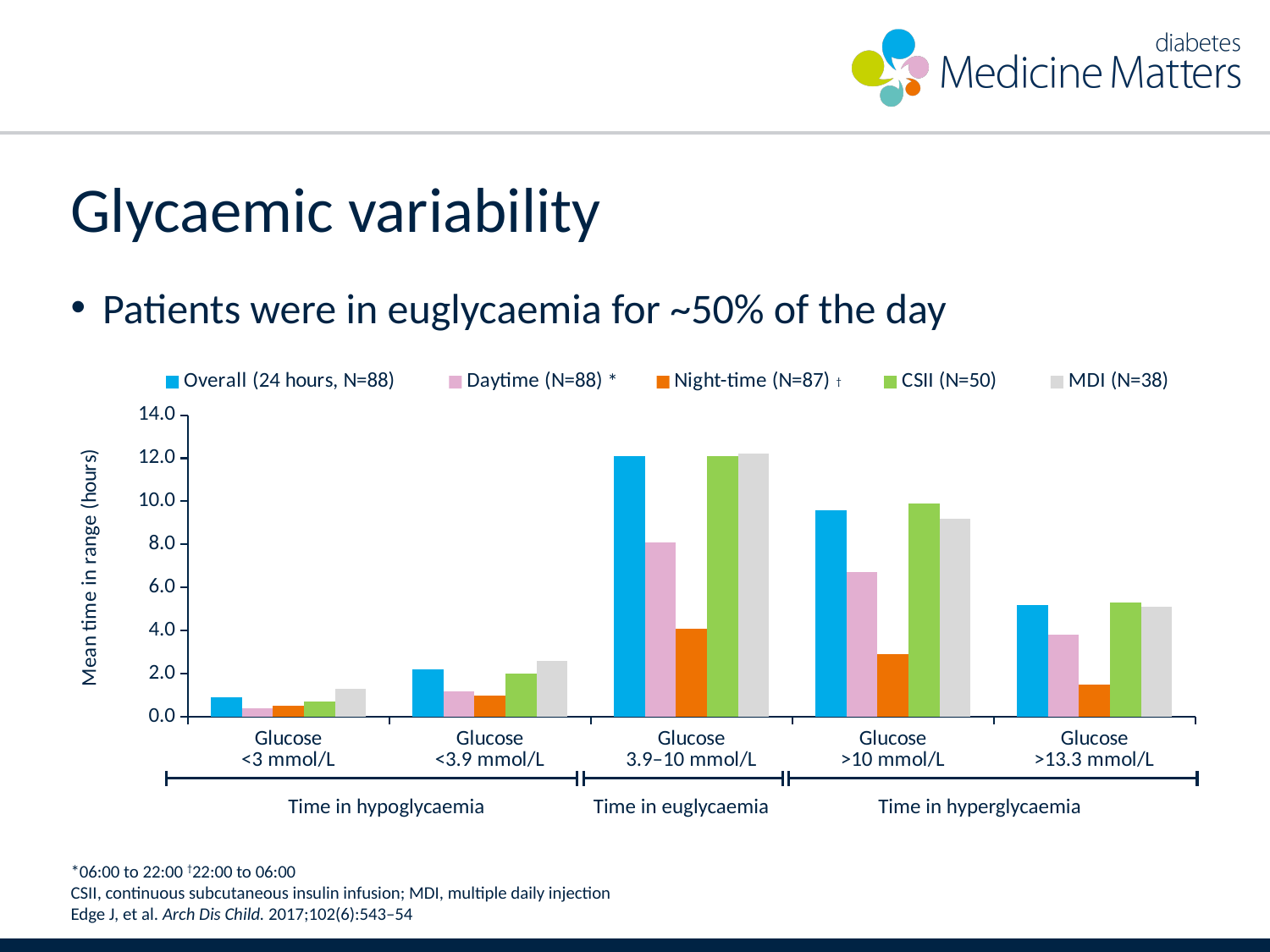

# Glycaemic variability
Patients were in euglycaemia for ~50% of the day

### Chart

| Category | Overall (24 hours, N=88) | Daytime (N=88) | Night-time (N=87) | CSII (N=50) | MDI (N=38) |
|---|---|---|---|---|---|
| Glucose
<3 mmol/L | 0.9 | 0.4 | 0.5 | 0.7 | 1.3 |
| Glucose
<3.9 mmol/L | 2.2 | 1.2 | 1.0 | 2.0 | 2.6 |
| Glucose
3.9–10 mmol/L | 12.1 | 8.1 | 4.1 | 12.1 | 12.2 |
| Glucose
>10 mmol/L | 9.6 | 6.7 | 2.9 | 9.9 | 9.2 |
| Glucose
>13.3 mmol/L | 5.2 | 3.8 | 1.5 | 5.3 | 5.1 |
*
†
Time in hypoglycaemia
Time in euglycaemia
Time in hyperglycaemia
*06:00 to 22:00 †22:00 to 06:00
CSII, continuous subcutaneous insulin infusion; MDI, multiple daily injection
Edge J, et al. Arch Dis Child. 2017;102(6):543–54